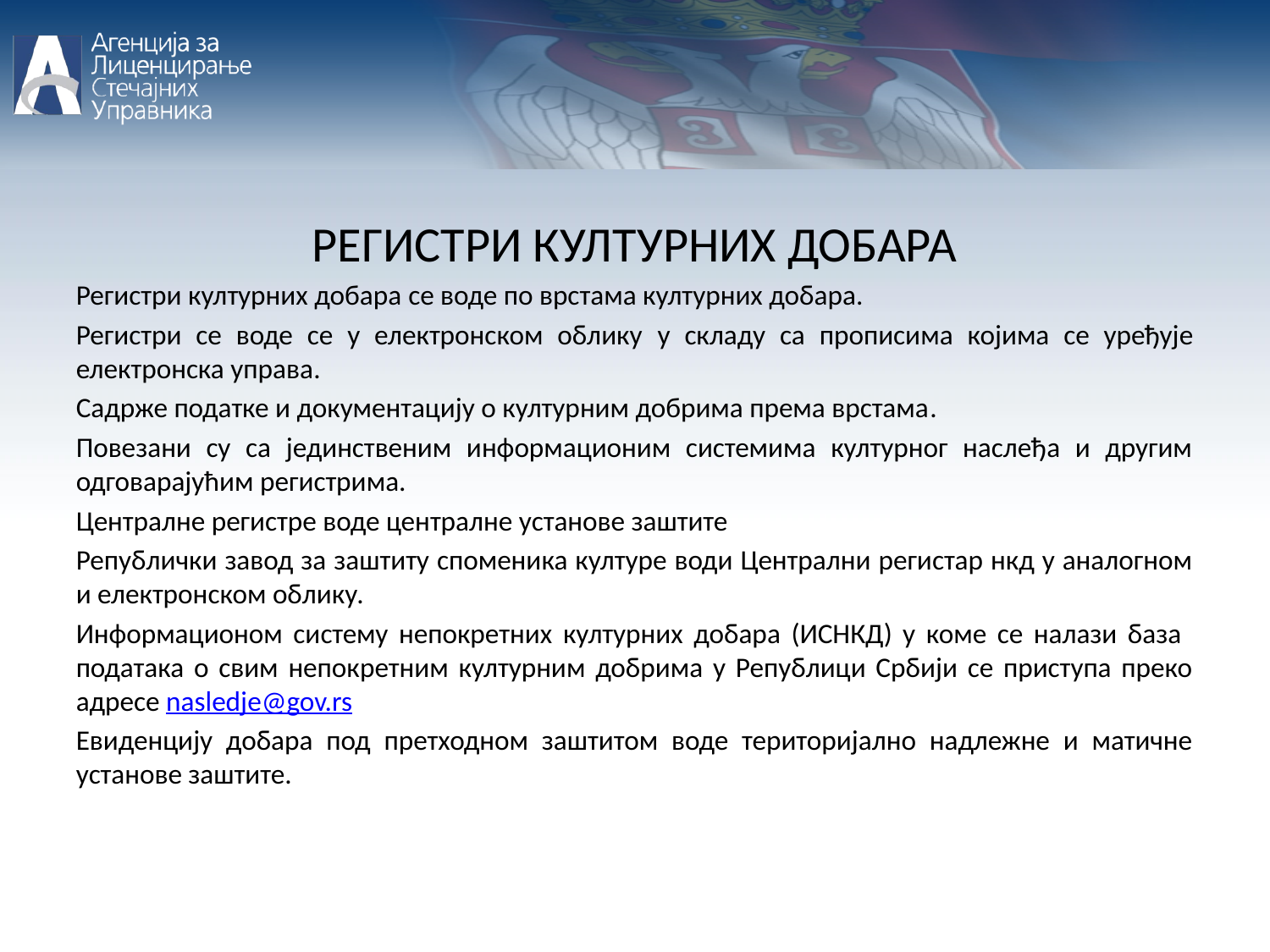

РЕГИСТРИ КУЛТУРНИХ ДОБАРА
Регистри културних добара се воде по врстама културних добара.
Регистри се воде се у електронском облику у складу са прописима којима се уређује електронска управа.
Садрже податке и документацију о културним добрима према врстама.
Повезани су са јединственим информационим системима културног наслеђа и другим одговарајућим регистрима.
Централне регистре воде централне установе заштите
Републички завод за заштиту споменика културе води Централни регистар нкд у аналогном и електронском облику.
Информационом систему непокретних културних добара (ИСНКД) у коме се налази база  података о свим непокретним културним добрима у Републици Србији се приступа преко адресе nasledje@gov.rs
Евиденцију добара под претходном заштитом воде територијално надлежне и матичне установе заштите.